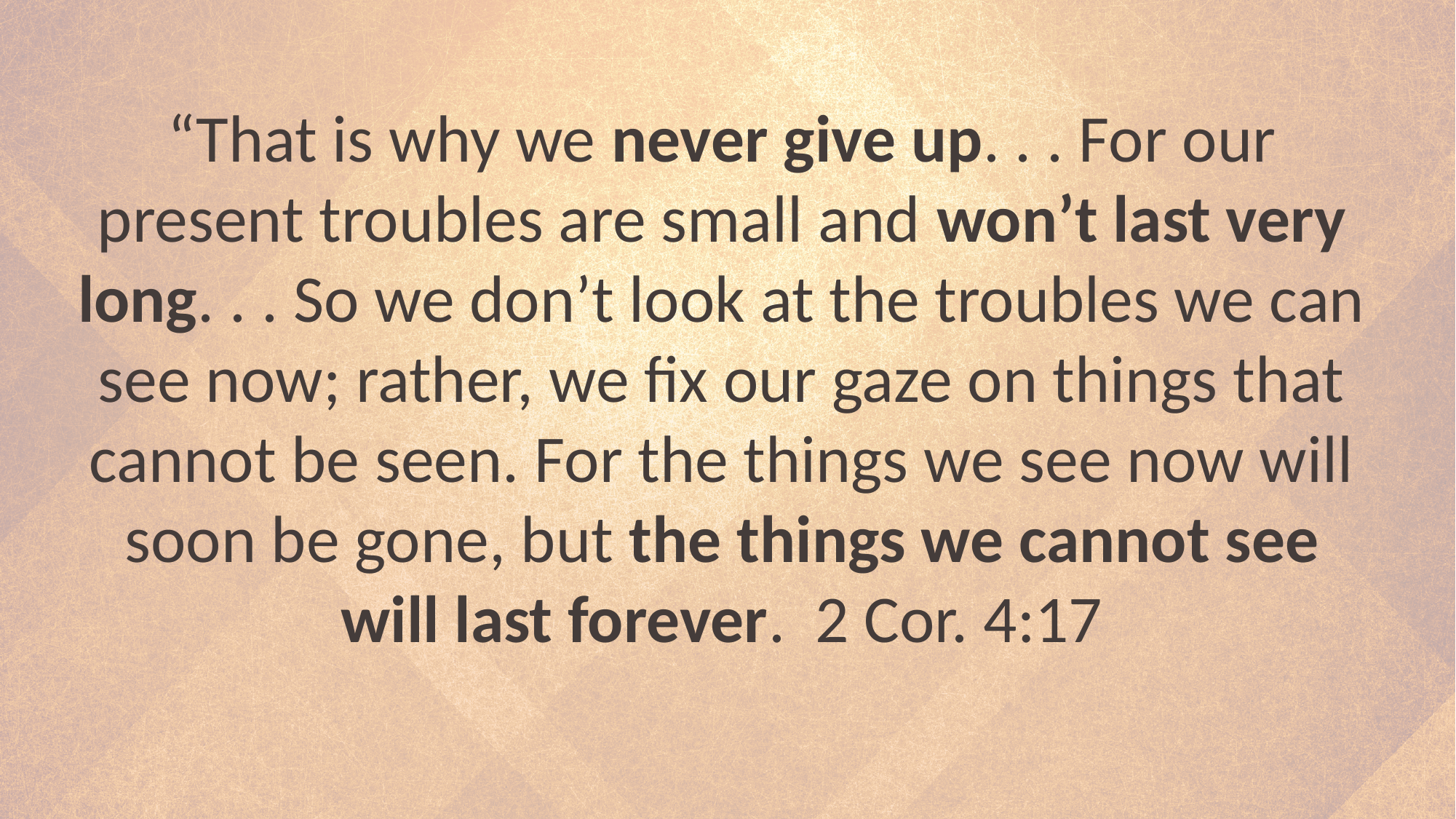

“That is why we never give up. . . For our present troubles are small and won’t last very long. . . So we don’t look at the troubles we can see now; rather, we fix our gaze on things that cannot be seen. For the things we see now will soon be gone, but the things we cannot see will last forever.  2 Cor. 4:17